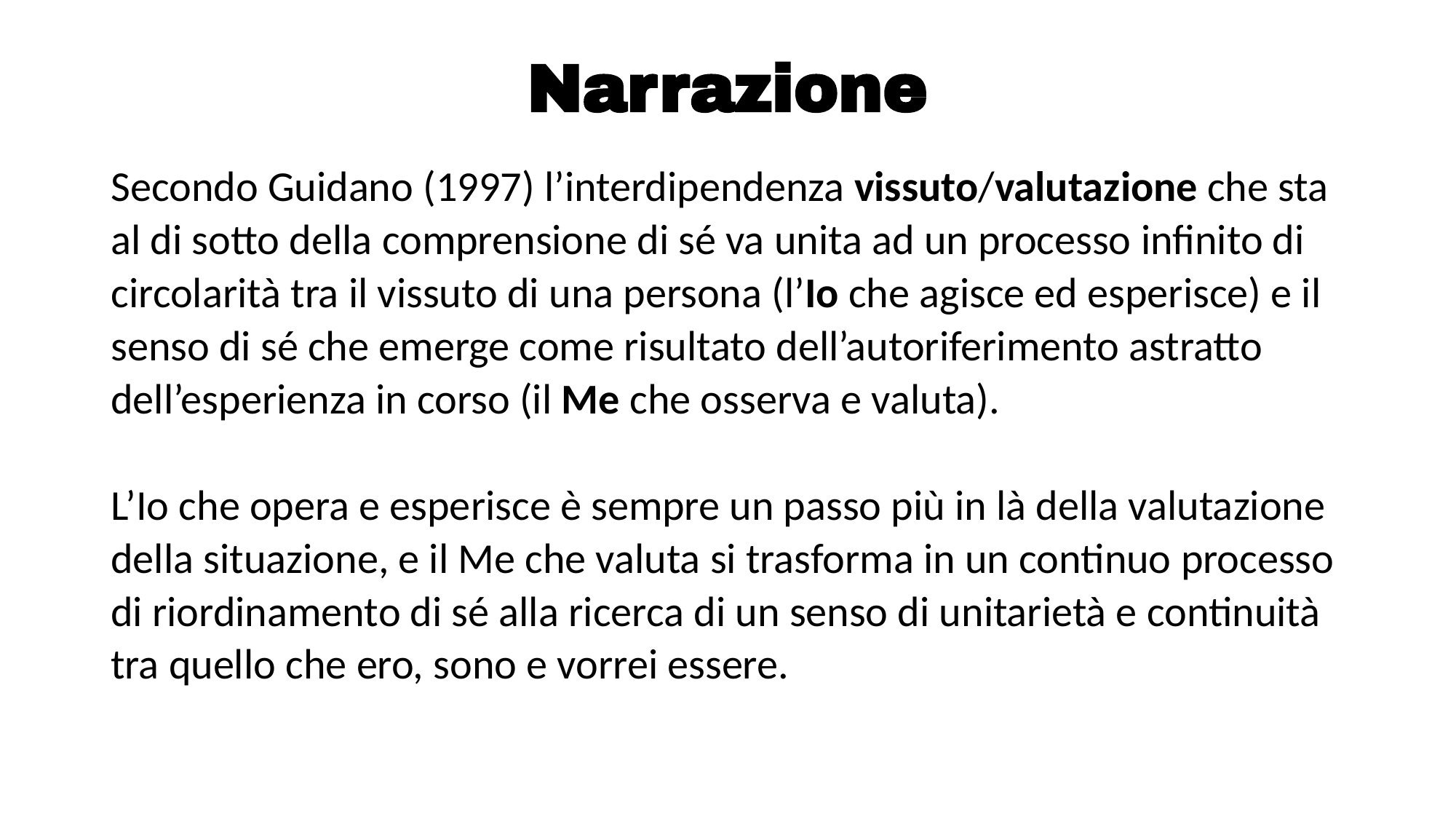

# Narrazione
Secondo Guidano (1997) l’interdipendenza vissuto/valutazione che sta al di sotto della comprensione di sé va unita ad un processo infinito di circolarità tra il vissuto di una persona (l’Io che agisce ed esperisce) e il senso di sé che emerge come risultato dell’autoriferimento astratto dell’esperienza in corso (il Me che osserva e valuta).

L’Io che opera e esperisce è sempre un passo più in là della valutazione della situazione, e il Me che valuta si trasforma in un continuo processo di riordinamento di sé alla ricerca di un senso di unitarietà e continuità tra quello che ero, sono e vorrei essere.